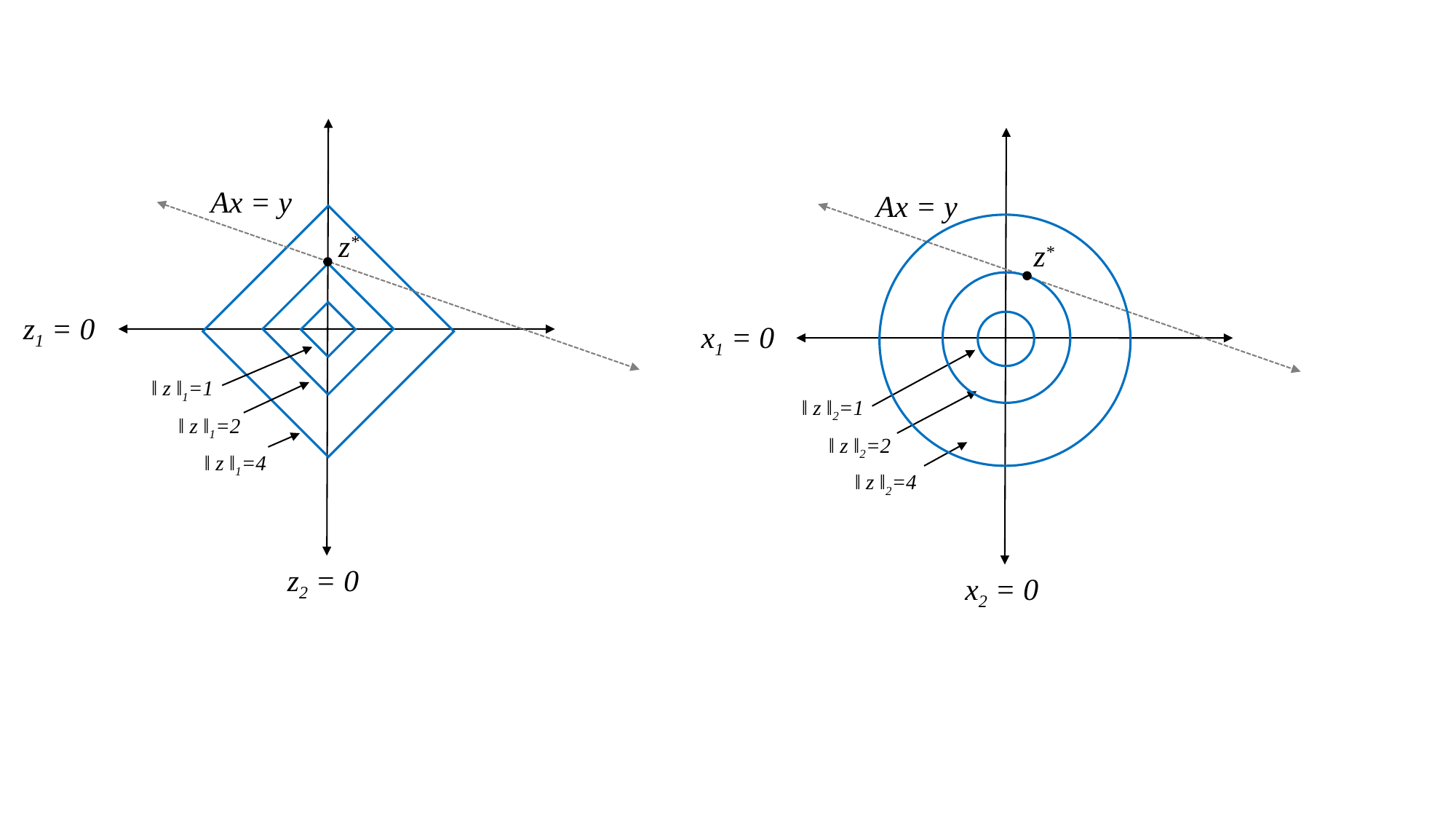

Ax = y
Ax = y

z*
z*

z1 = 0

x1 = 0
‖ z ‖1=1
‖ z ‖2=1
‖ z ‖1=2
‖ z ‖2=2
‖ z ‖1=4
‖ z ‖2=4
z2 = 0
x2 = 0